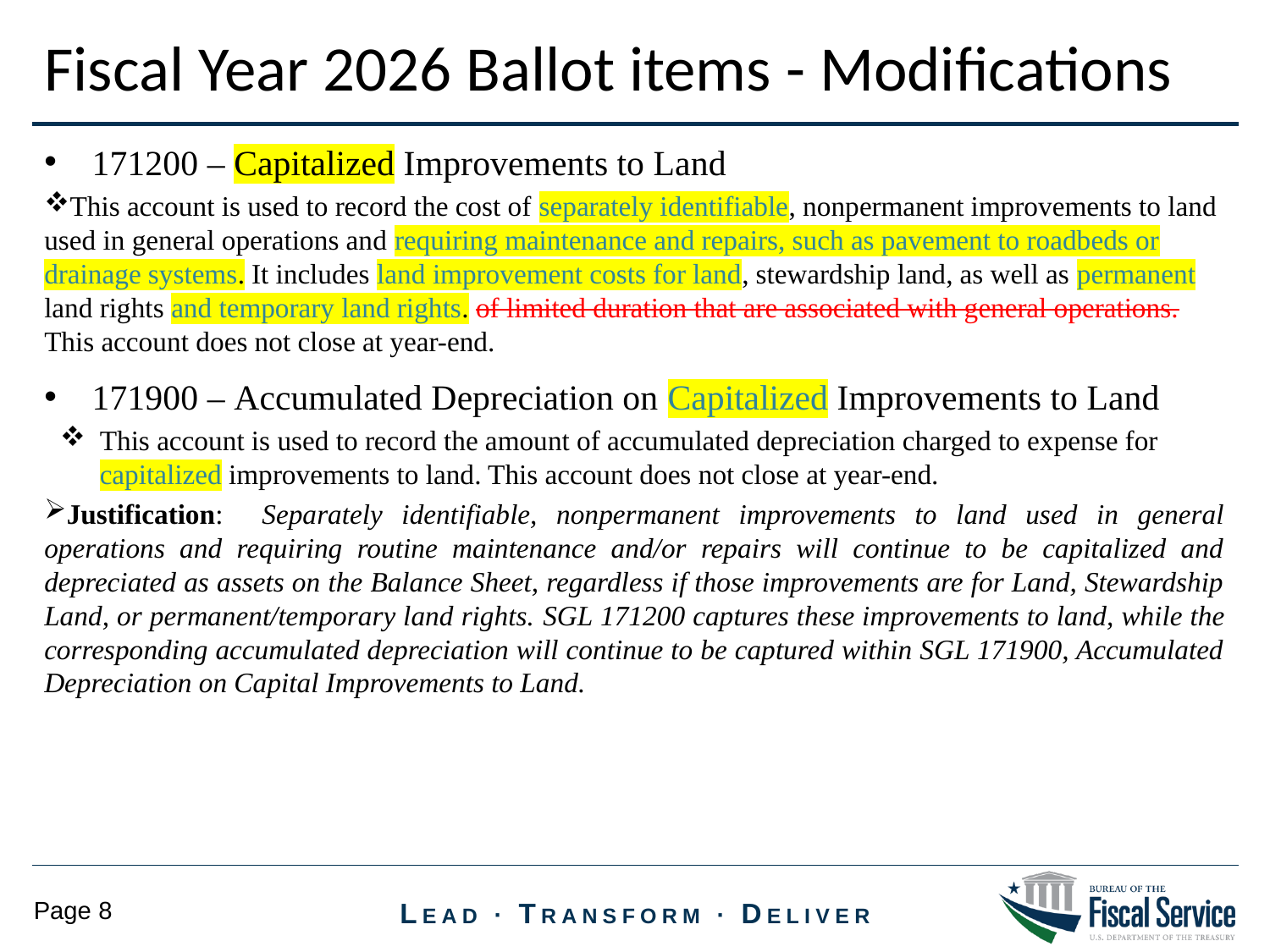

Fiscal Year 2026 Ballot items - Modifications
171200 – Capitalized Improvements to Land
This account is used to record the cost of separately identifiable, nonpermanent improvements to land used in general operations and requiring maintenance and repairs, such as pavement to roadbeds or drainage systems. It includes land improvement costs for land, stewardship land, as well as permanent land rights and temporary land rights. of limited duration that are associated with general operations. This account does not close at year-end.
171900 – Accumulated Depreciation on Capitalized Improvements to Land
This account is used to record the amount of accumulated depreciation charged to expense for capitalized improvements to land. This account does not close at year-end.
Justification:  Separately identifiable, nonpermanent improvements to land used in general operations and requiring routine maintenance and/or repairs will continue to be capitalized and depreciated as assets on the Balance Sheet, regardless if those improvements are for Land, Stewardship Land, or permanent/temporary land rights. SGL 171200 captures these improvements to land, while the corresponding accumulated depreciation will continue to be captured within SGL 171900, Accumulated Depreciation on Capital Improvements to Land.